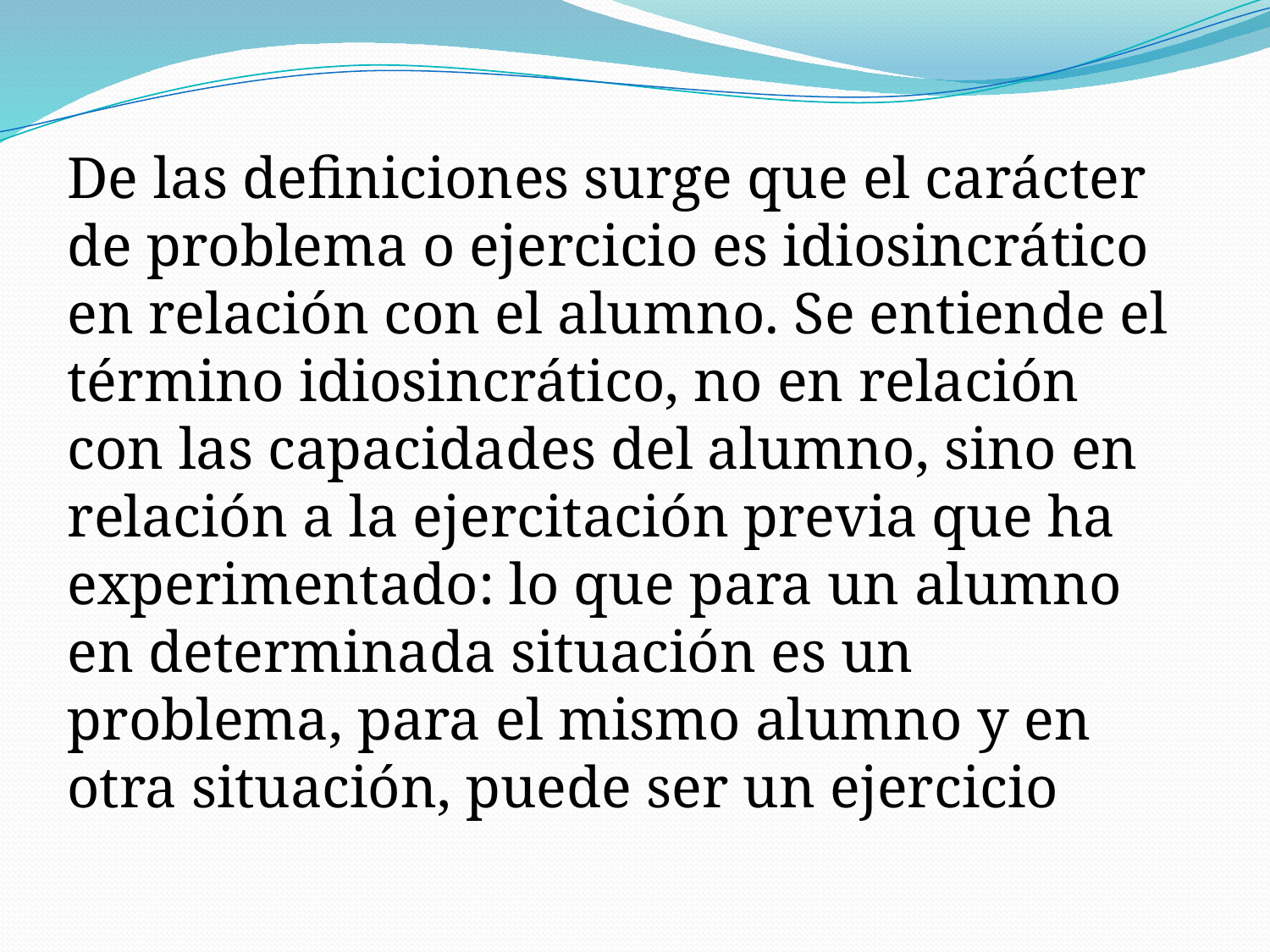

De las definiciones surge que el carácter de problema o ejercicio es idiosincrático en relación con el alumno. Se entiende el término idiosincrático, no en relación con las capacidades del alumno, sino en relación a la ejercitación previa que ha experimentado: lo que para un alumno en determinada situación es un problema, para el mismo alumno y en otra situación, puede ser un ejercicio